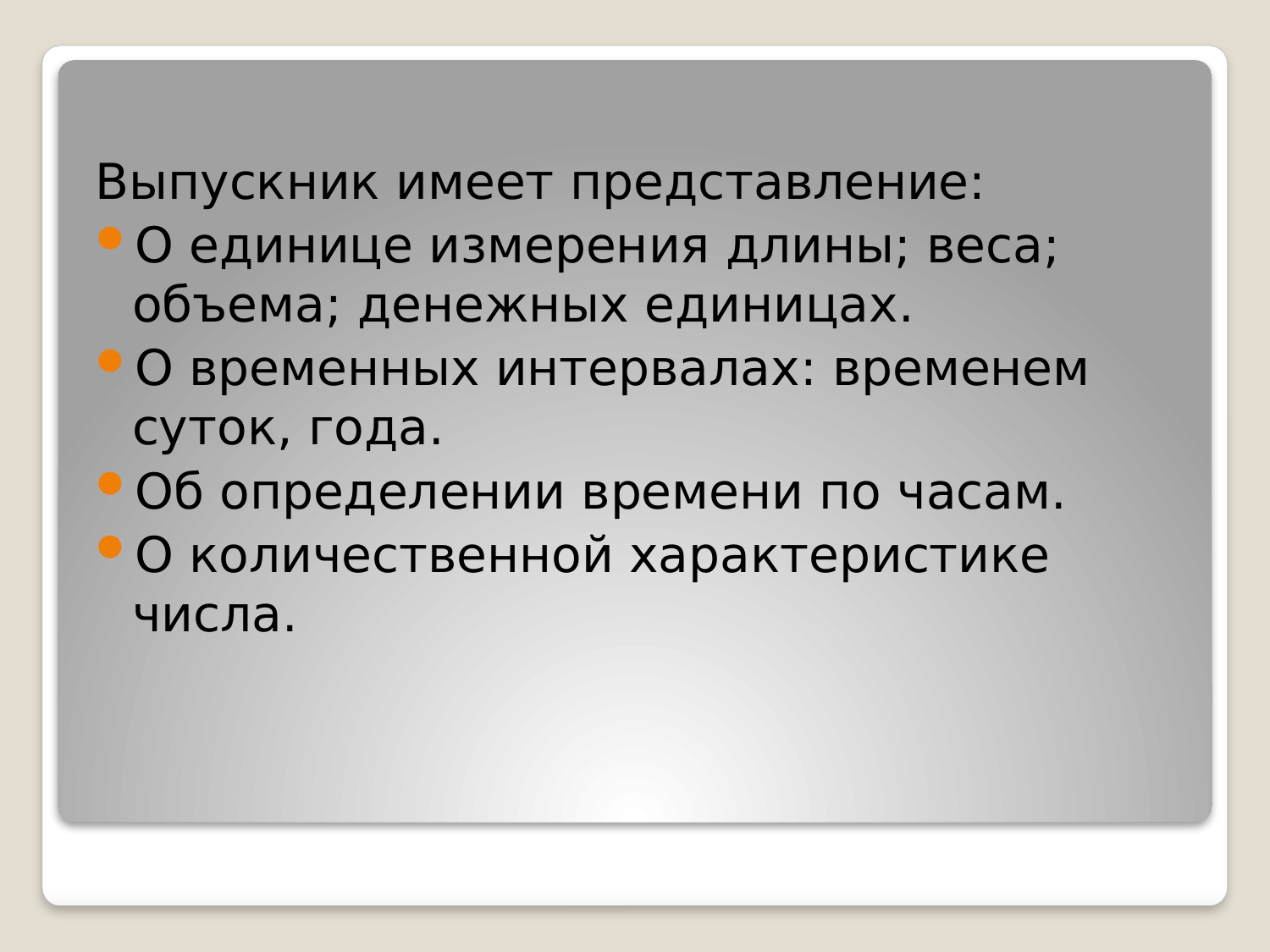

Выпускник имеет представление:
О единице измерения длины; веса; объема; денежных единицах.
О временных интервалах: временем суток, года.
Об определении времени по часам.
О количественной характеристике числа.